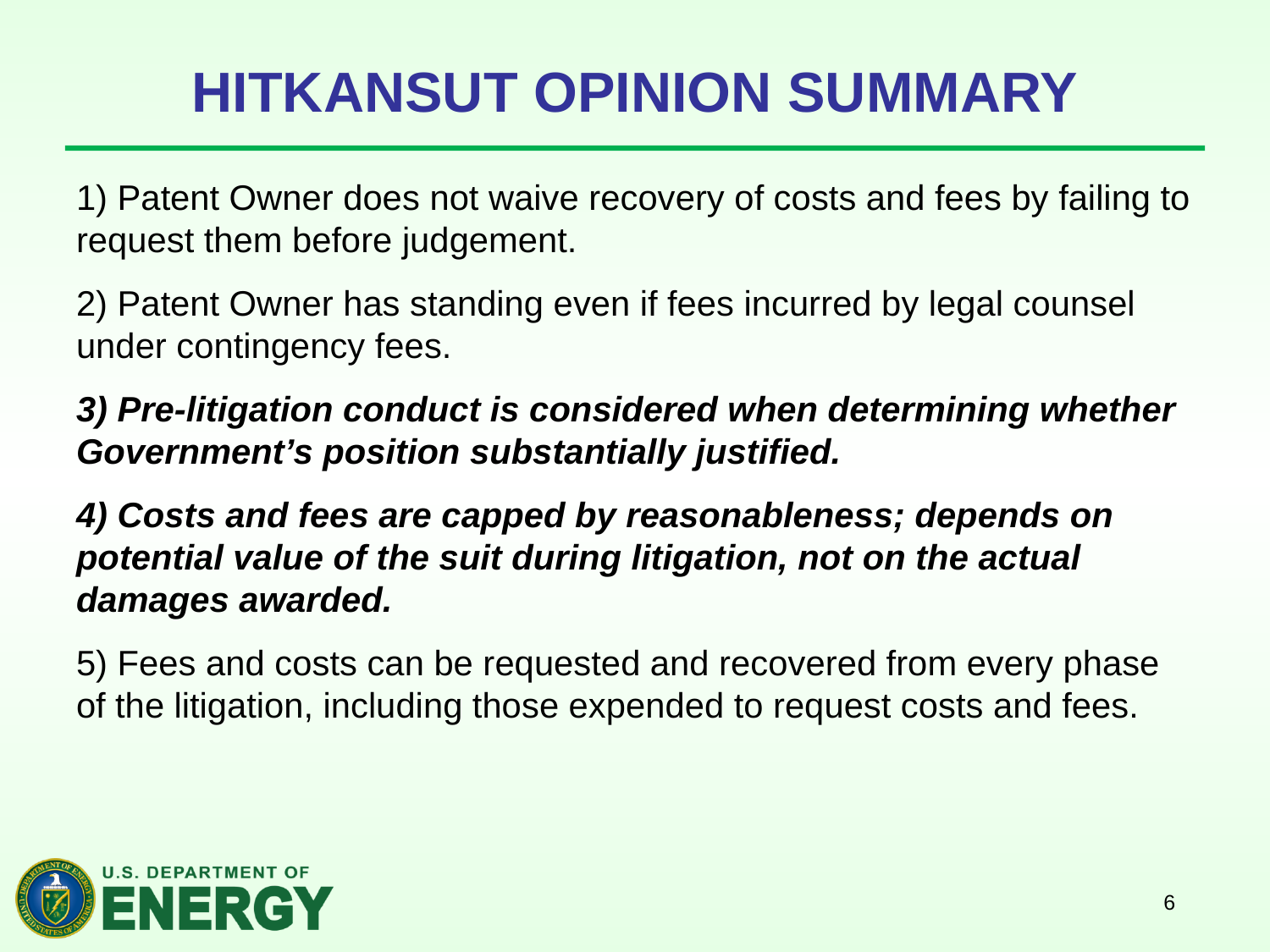

# Hitkansut Opinion Summary
1) Patent Owner does not waive recovery of costs and fees by failing to request them before judgement.
2) Patent Owner has standing even if fees incurred by legal counsel under contingency fees.
3) Pre-litigation conduct is considered when determining whether Government’s position substantially justified.
4) Costs and fees are capped by reasonableness; depends on potential value of the suit during litigation, not on the actual damages awarded.
5) Fees and costs can be requested and recovered from every phase of the litigation, including those expended to request costs and fees.

6